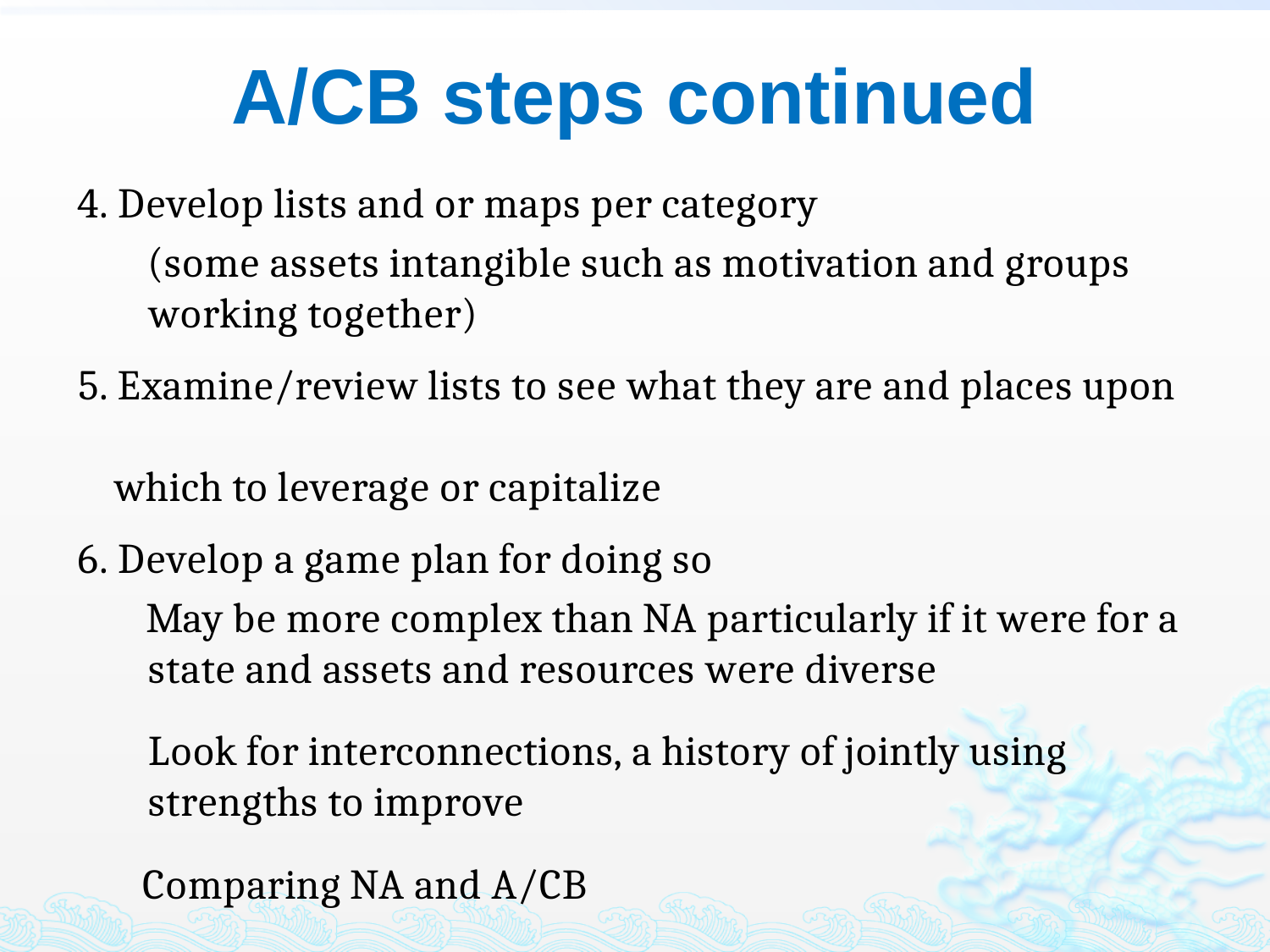

# A/CB steps continued
4. Develop lists and or maps per category
	(some assets intangible such as motivation and groups working together)
5. Examine/review lists to see what they are and places upon
    which to leverage or capitalize
6. Develop a game plan for doing so
	May be more complex than NA particularly if it were for a state and assets and resources were diverse
	Look for interconnections, a history of jointly using strengths to improve
       Comparing NA and A/CB